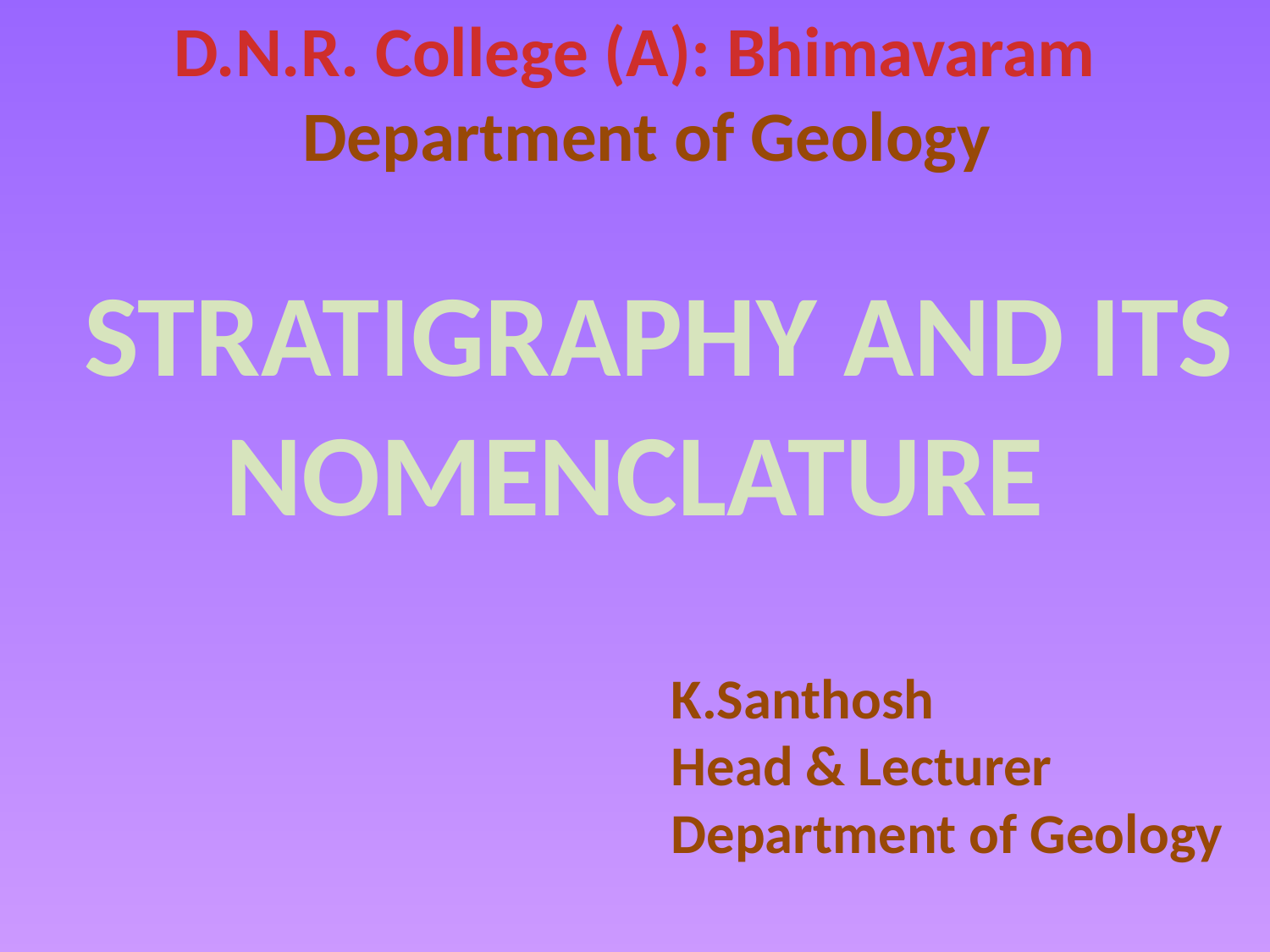

D.N.R. College (A): Bhimavaram
Department of Geology
  STRATIGRAPHY AND ITS NOMENCLATURE
K.Santhosh
Head & Lecturer
Department of Geology